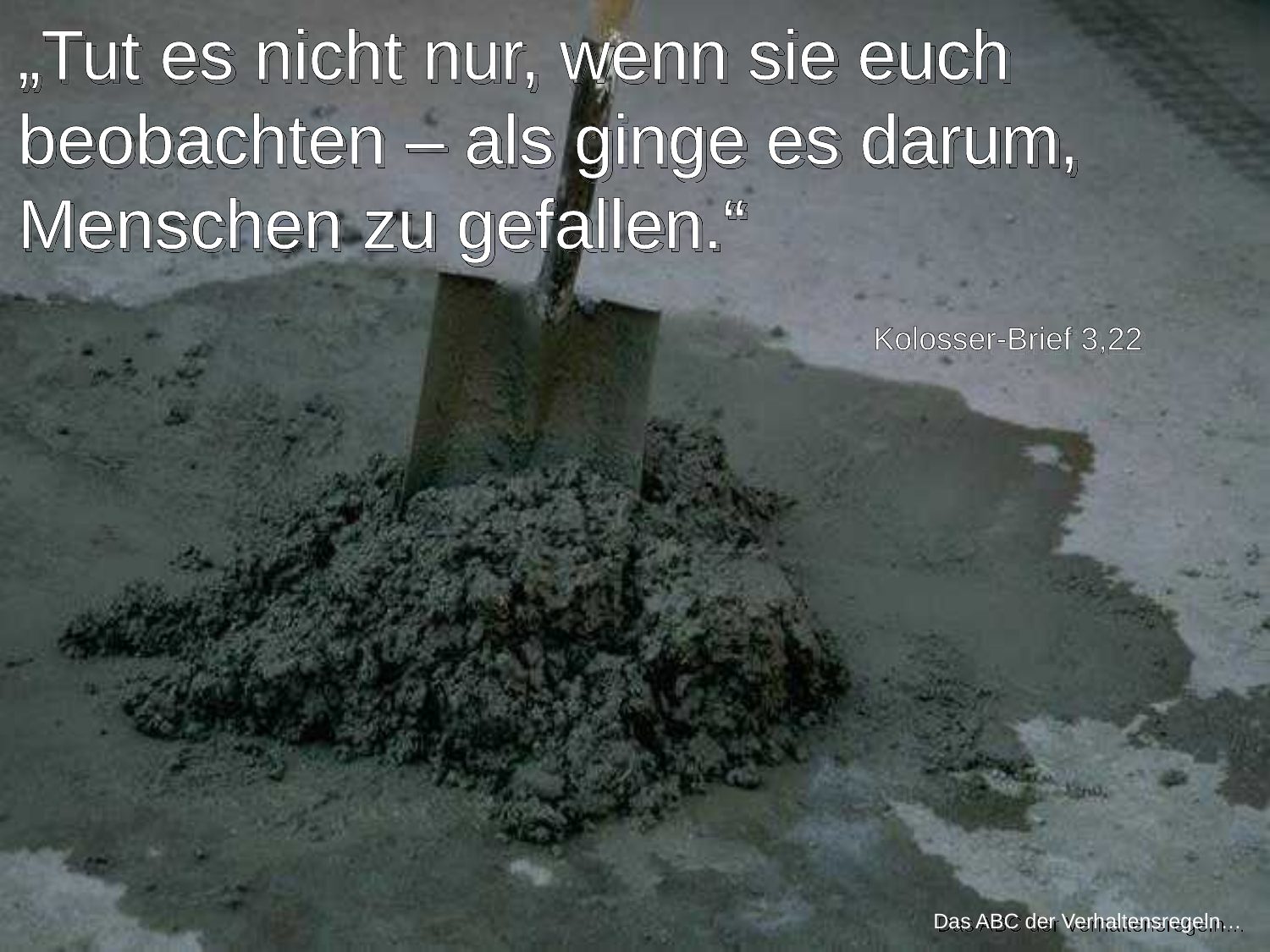

„Tut es nicht nur, wenn sie euch beobachten – als ginge es darum, Menschen zu gefallen.“
Kolosser-Brief 3,22
Das ABC der Verhaltensregeln…